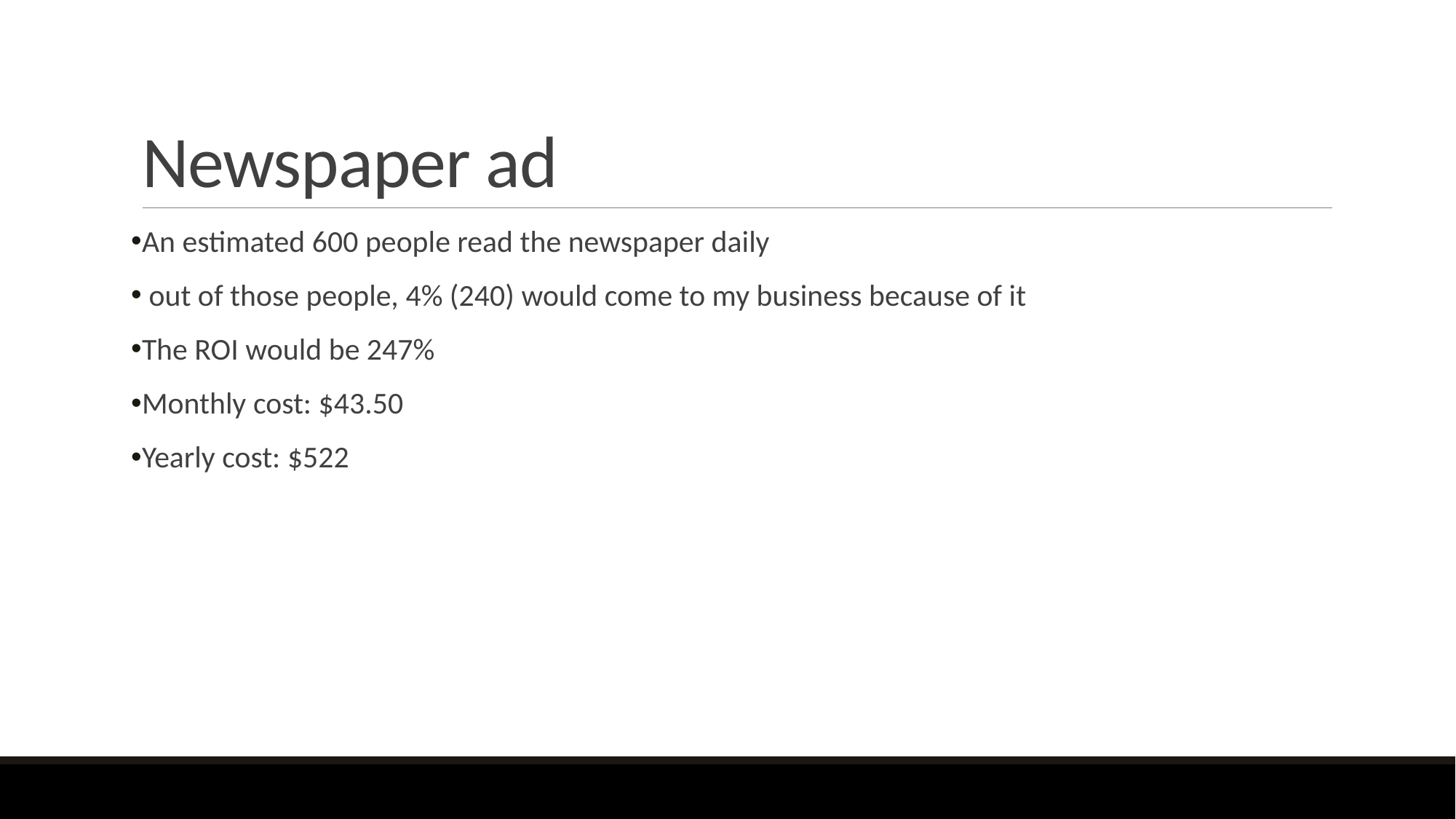

# Newspaper ad
An estimated 600 people read the newspaper daily
 out of those people, 4% (240) would come to my business because of it
The ROI would be 247%
Monthly cost: $43.50
Yearly cost: $522